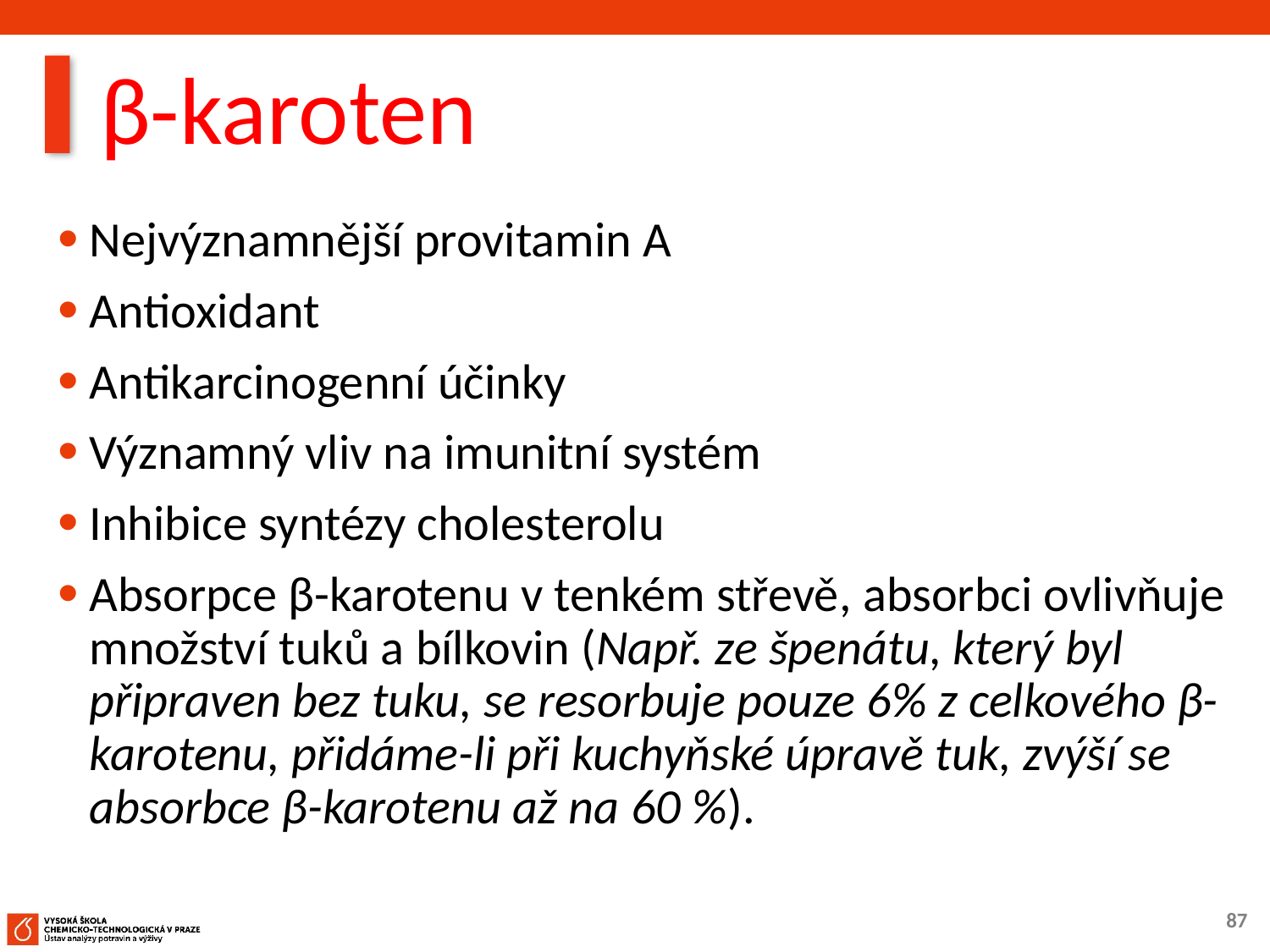

# β-karoten
Nejvýznamnější provitamin A
Antioxidant
Antikarcinogenní účinky
Významný vliv na imunitní systém
Inhibice syntézy cholesterolu
Absorpce β-karotenu v tenkém střevě, absorbci ovlivňuje množství tuků a bílkovin (Např. ze špenátu, který byl připraven bez tuku, se resorbuje pouze 6% z celkového β-karotenu, přidáme-li při kuchyňské úpravě tuk, zvýší se absorbce β-karotenu až na 60 %).